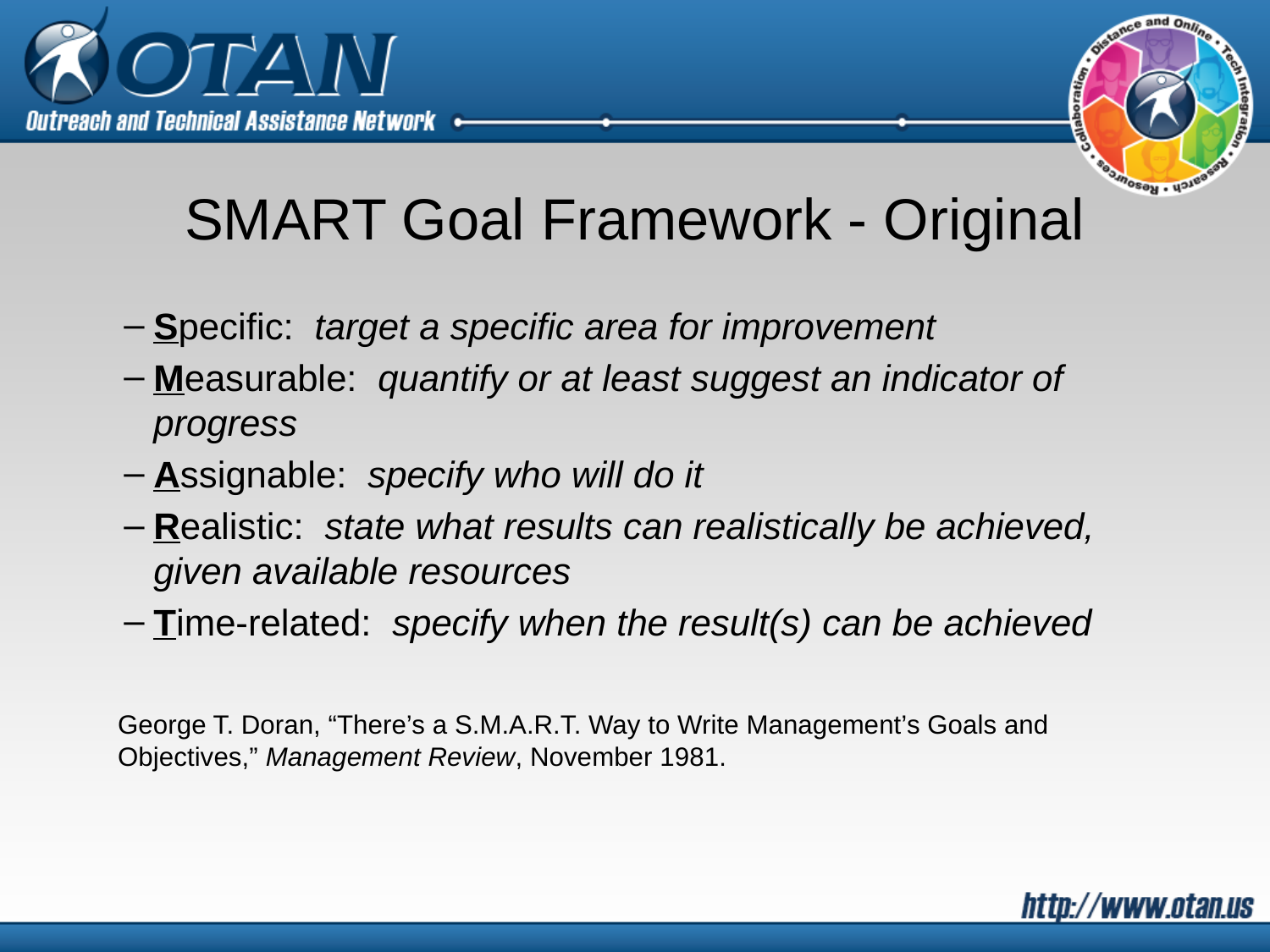

# SMART Goal Framework - Original
Specific:  target a specific area for improvement
Measurable:  quantify or at least suggest an indicator of progress
Assignable:  specify who will do it
Realistic:  state what results can realistically be achieved, given available resources
Time-related:  specify when the result(s) can be achieved

George T. Doran, “There’s a S.M.A.R.T. Way to Write Management’s Goals and Objectives,” Management Review, November 1981.